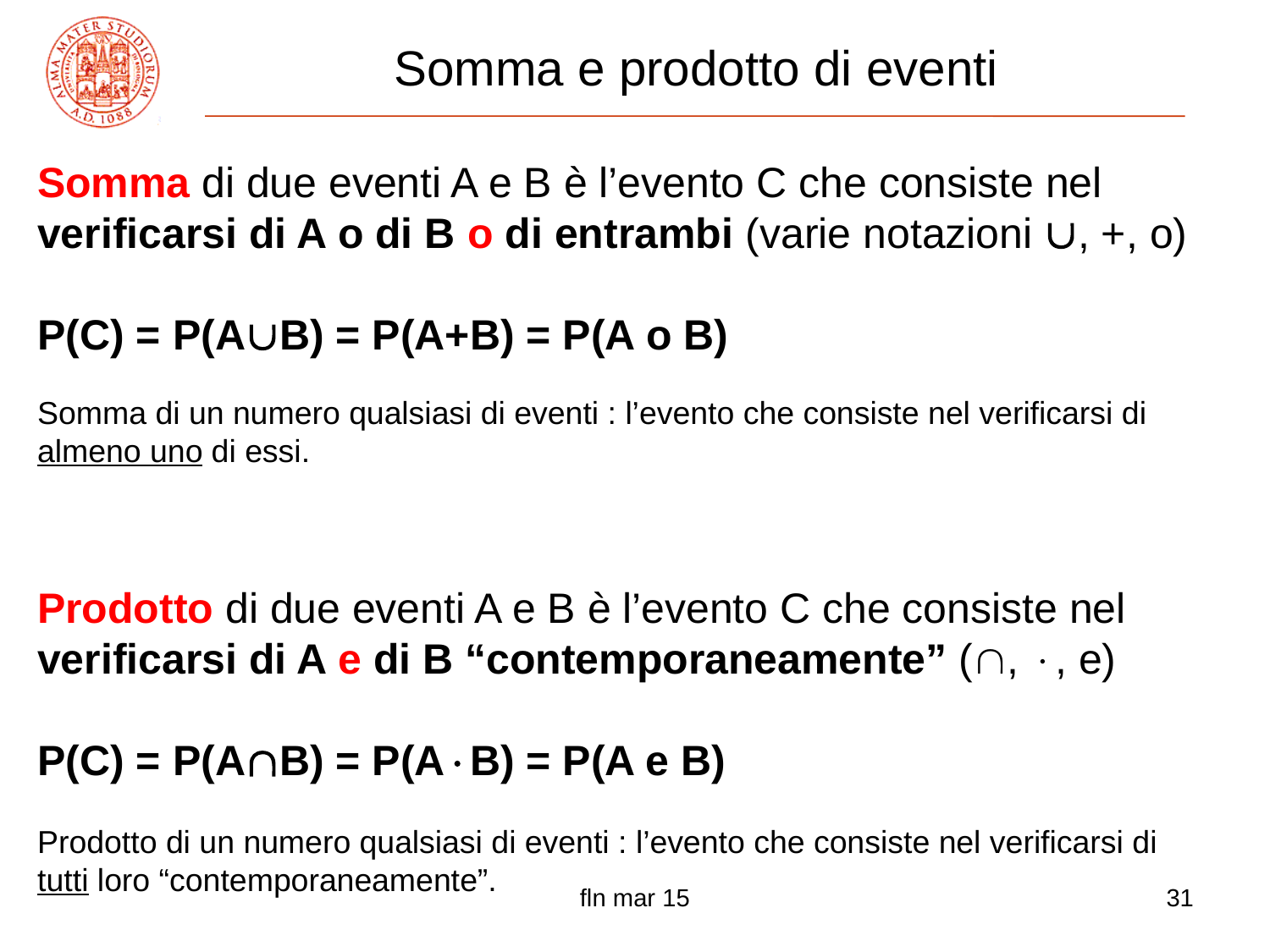

# Somma e prodotto di eventi
Somma di due eventi A e B è l’evento C che consiste nel
verificarsi di A o di B o di entrambi (varie notazioni ∪, +, o)

P(C) = P(A∪B) = P(A+B) = P(A o B)
Somma di un numero qualsiasi di eventi : l’evento che consiste nel verificarsi di almeno uno di essi.

Prodotto di due eventi A e B è l’evento C che consiste nel
verificarsi di A e di B “contemporaneamente” (∩, ⋅, e)

P(C) = P(A∩B) = P(A⋅B) = P(A e B)
Prodotto di un numero qualsiasi di eventi : l’evento che consiste nel verificarsi di tutti loro “contemporaneamente”.
fln mar 15
31